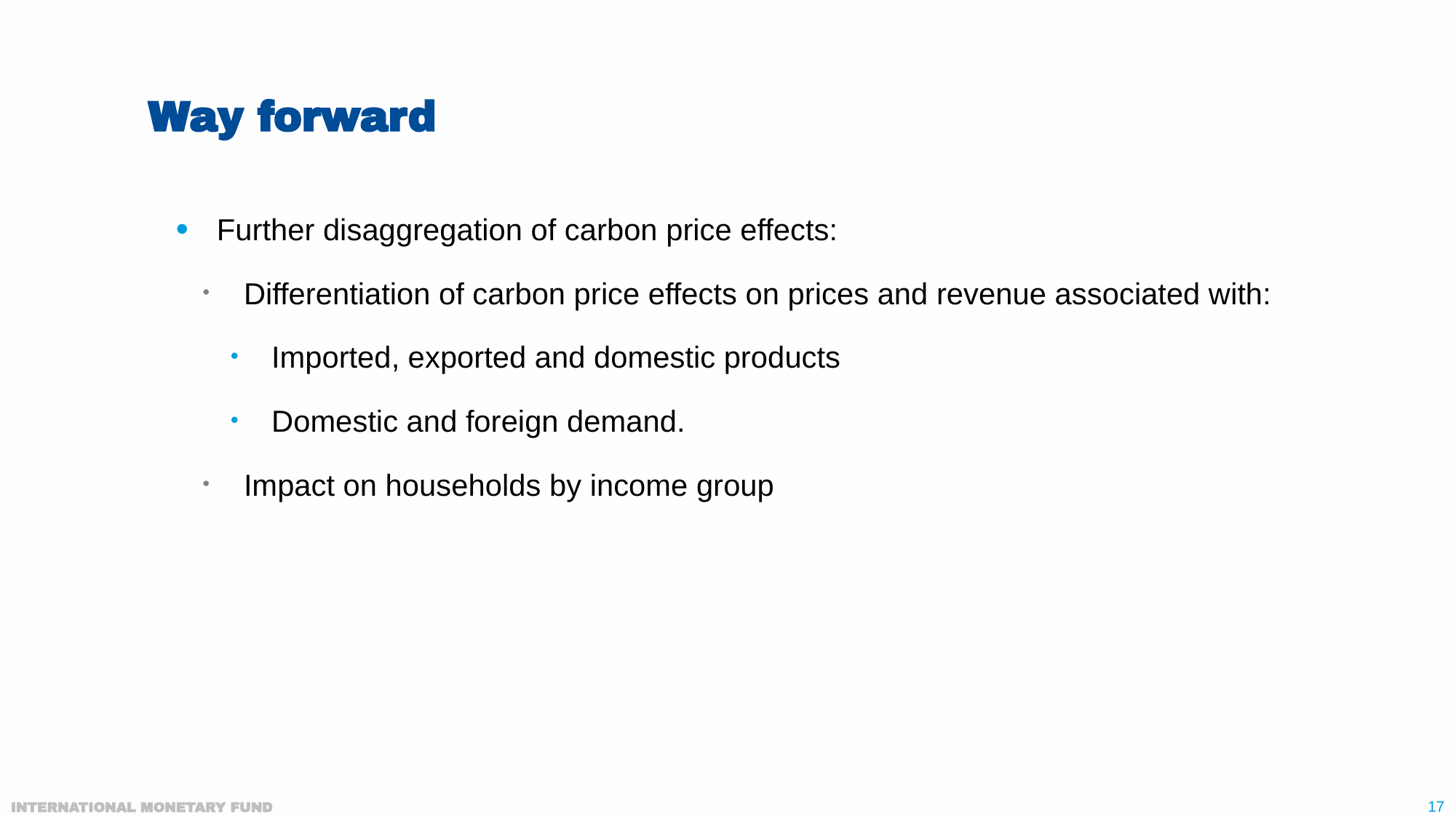

# Way forward
Further disaggregation of carbon price effects:
Differentiation of carbon price effects on prices and revenue associated with:
Imported, exported and domestic products
Domestic and foreign demand.
Impact on households by income group